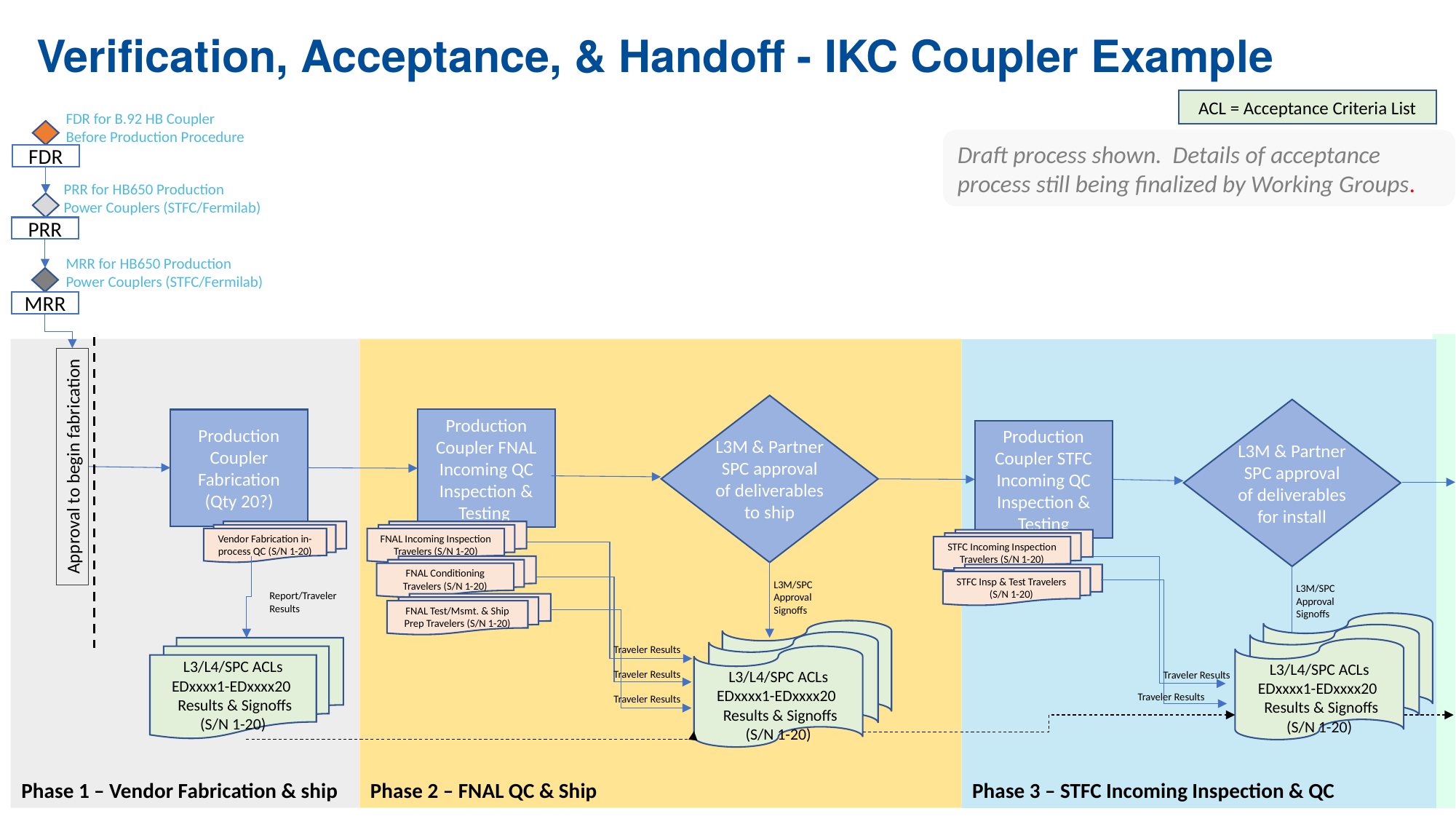

Verification, Acceptance, & Handoff - IKC Coupler Example
ACL = Acceptance Criteria List
FDR for B.92 HB Coupler Before Production Procedure

Draft process shown.  Details of acceptance process still being finalized by Working Groups.
FDR
PRR for HB650 Production Power Couplers (STFC/Fermilab)

PRR
MRR for HB650 Production Power Couplers (STFC/Fermilab)

MRR

Phase 1 – Vendor Fabrication & ship

Phase 2 – FNAL QC & Ship

Phase 3 – STFC Incoming Inspection & QC

L3M & Partner SPC approval of deliverables to ship
L3M & Partner SPC approval of deliverables for install
Production Coupler Fabrication (Qty 20?)
Production Coupler FNAL Incoming QC Inspection & Testing
Production Coupler STFC Incoming QC Inspection & Testing
Approval to begin fabrication
FNAL Incoming Inspection Travelers (S/N 1-20)
Vendor Fabrication in-process QC (S/N 1-20)
STFC Incoming Inspection Travelers (S/N 1-20)
FNAL Conditioning Travelers (S/N 1-20)
STFC Insp & Test Travelers (S/N 1-20)
L3M/SPC Approval Signoffs
L3M/SPC Approval Signoffs
Report/Traveler Results
FNAL Test/Msmt. & Ship Prep Travelers (S/N 1-20)

L3/L4/SPC ACLs EDxxxx1-EDxxxx20
 Results & Signoffs (S/N 1-20)
Traveler Results
L3/L4/SPC ACLs EDxxxx1-EDxxxx20
 Results & Signoffs (S/N 1-20)
L3/L4/SPC ACLs EDxxxx1-EDxxxx20
 Results & Signoffs (S/N 1-20)
Traveler Results
Traveler Results
Traveler Results
Traveler Results